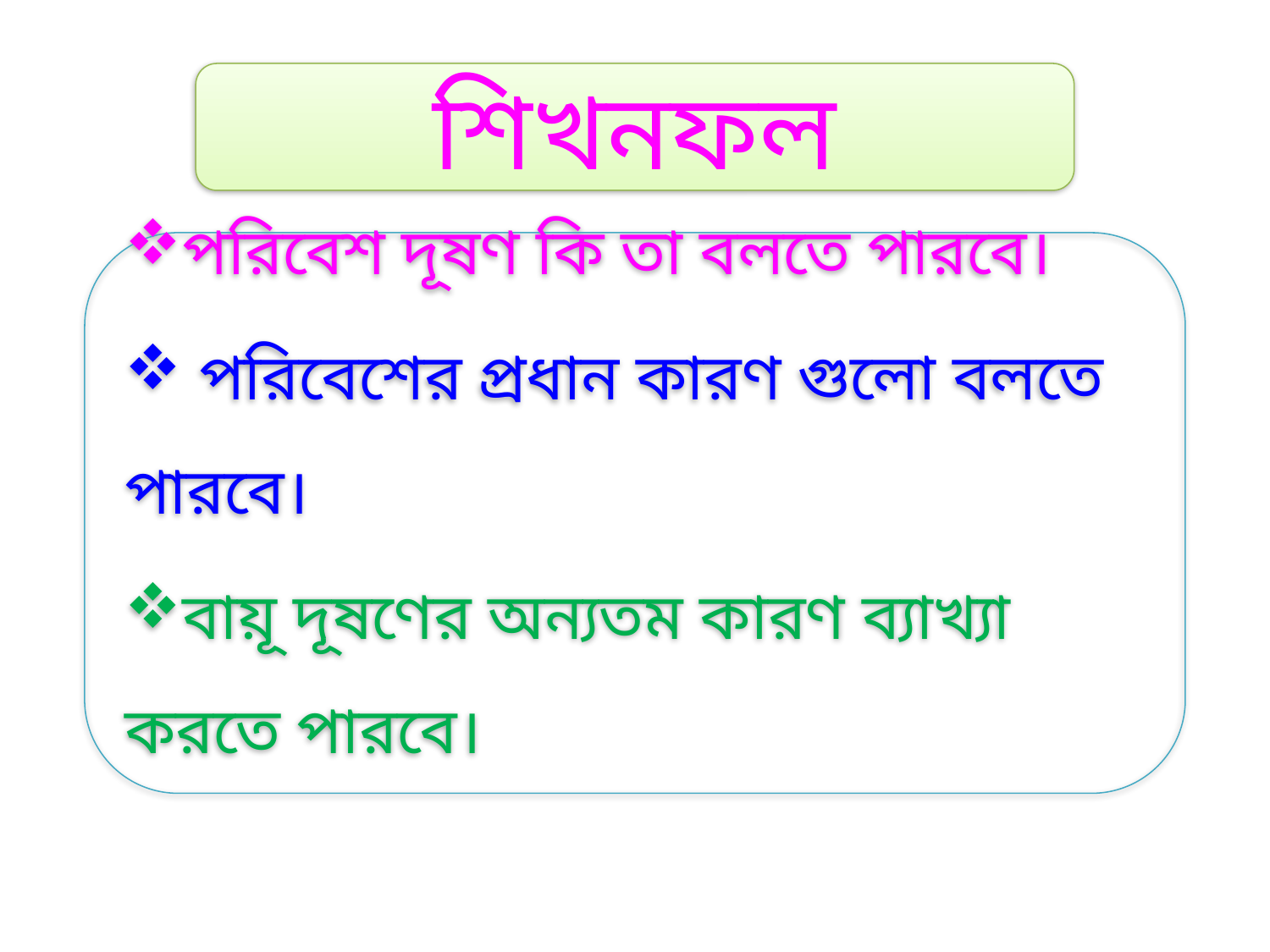

শিখনফল
পরিবেশ দূষণ কি তা বলতে পারবে।
 পরিবেশের প্রধান কারণ গুলো বলতে পারবে।
বায়ূ দূষণের অন্যতম কারণ ব্যাখ্যা করতে পারবে।